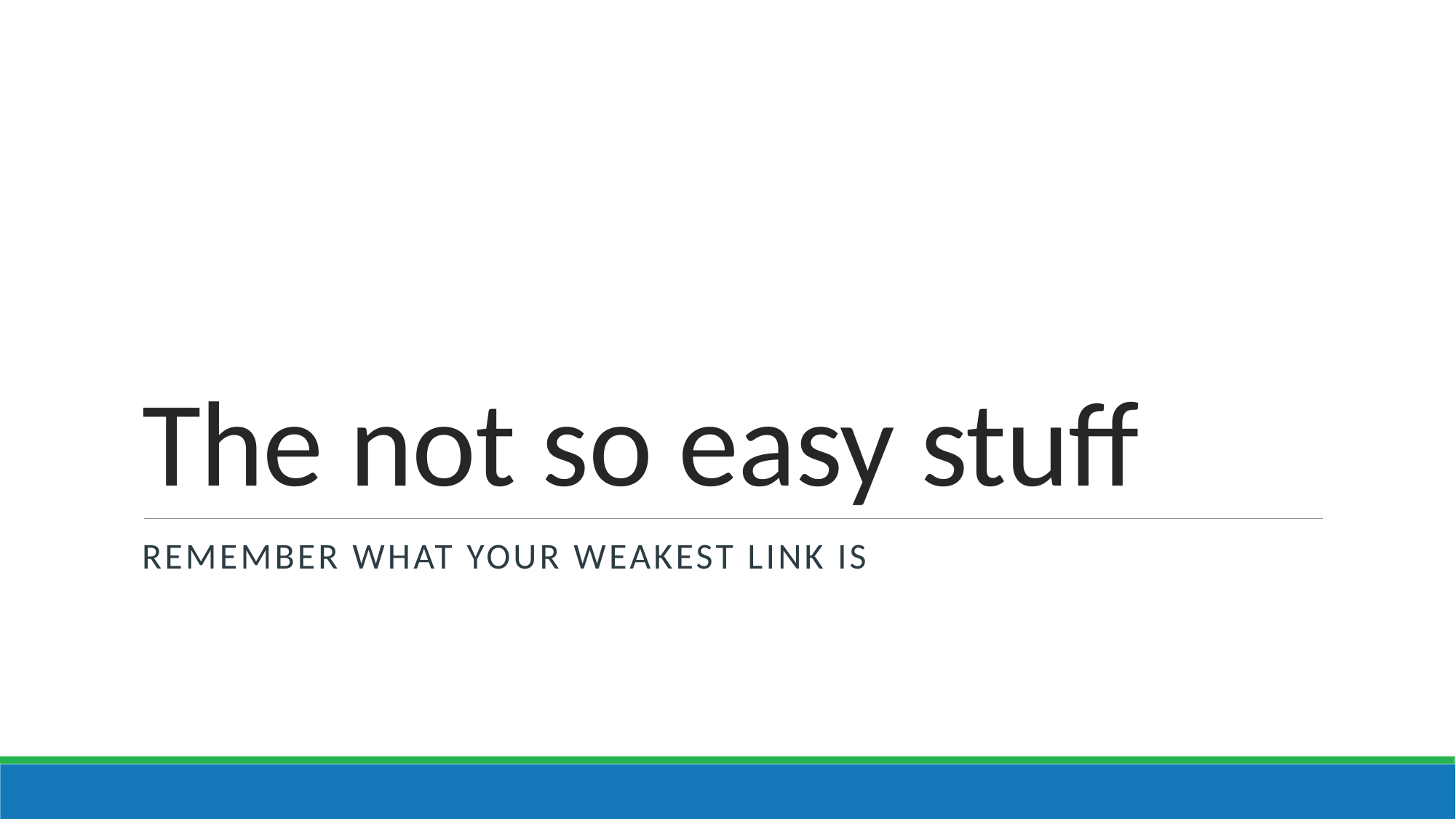

# The not so easy stuff
Remember what your Weakest Link is